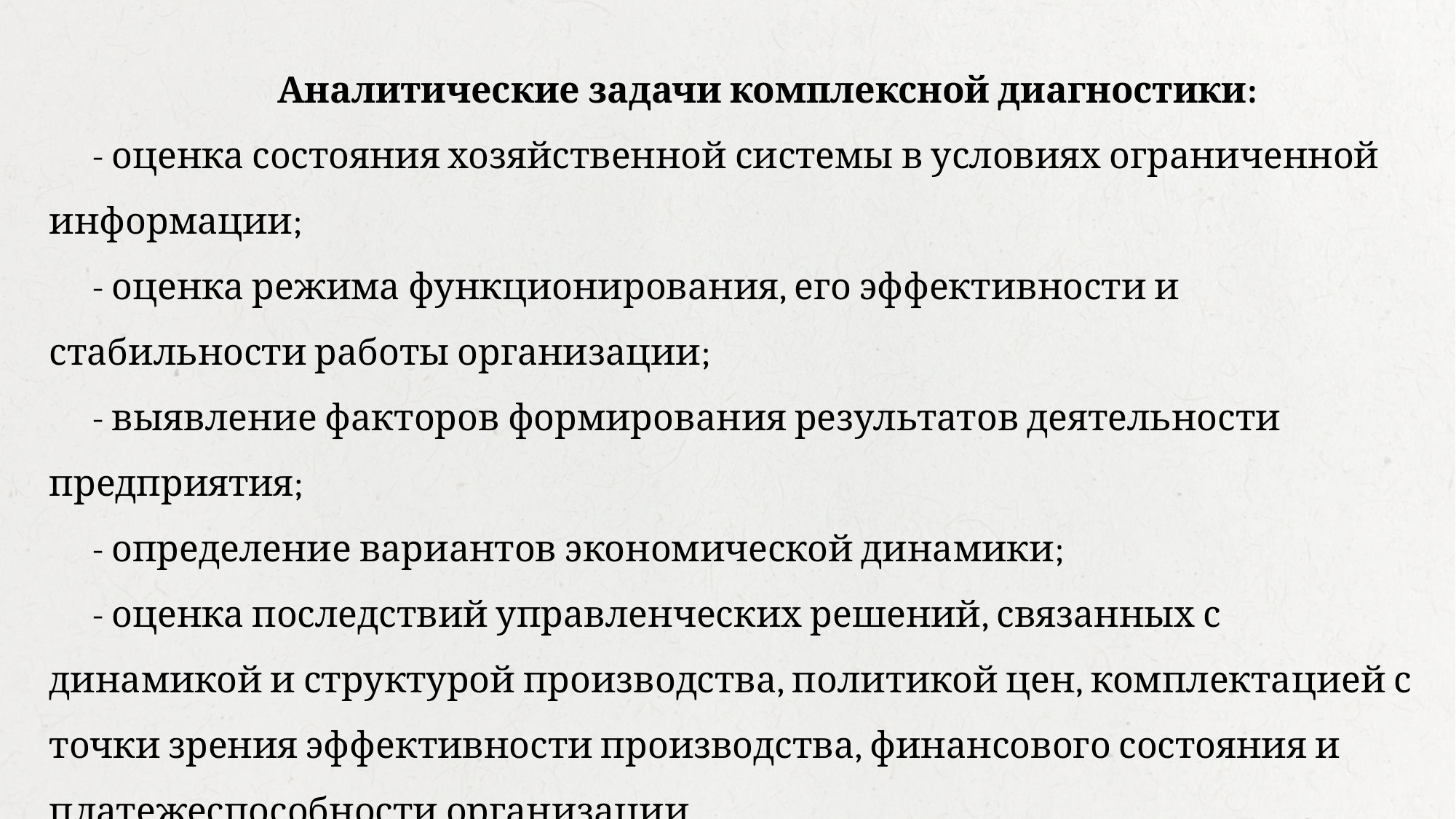

Аналитические задачи комплексной диагностики:
- оценка состояния хозяйственной системы в условиях ограниченной информации;
- оценка режима функционирования, его эффективности и стабильности работы организации;
- выявление факторов формирования результатов деятельности предприятия;
- определение вариантов экономической динамики;
- оценка последствий управленческих решений, связанных с динамикой и структурой производства, политикой цен, комплектацией с точки зрения эффективности производства, финансового состояния и платежеспособности организации.